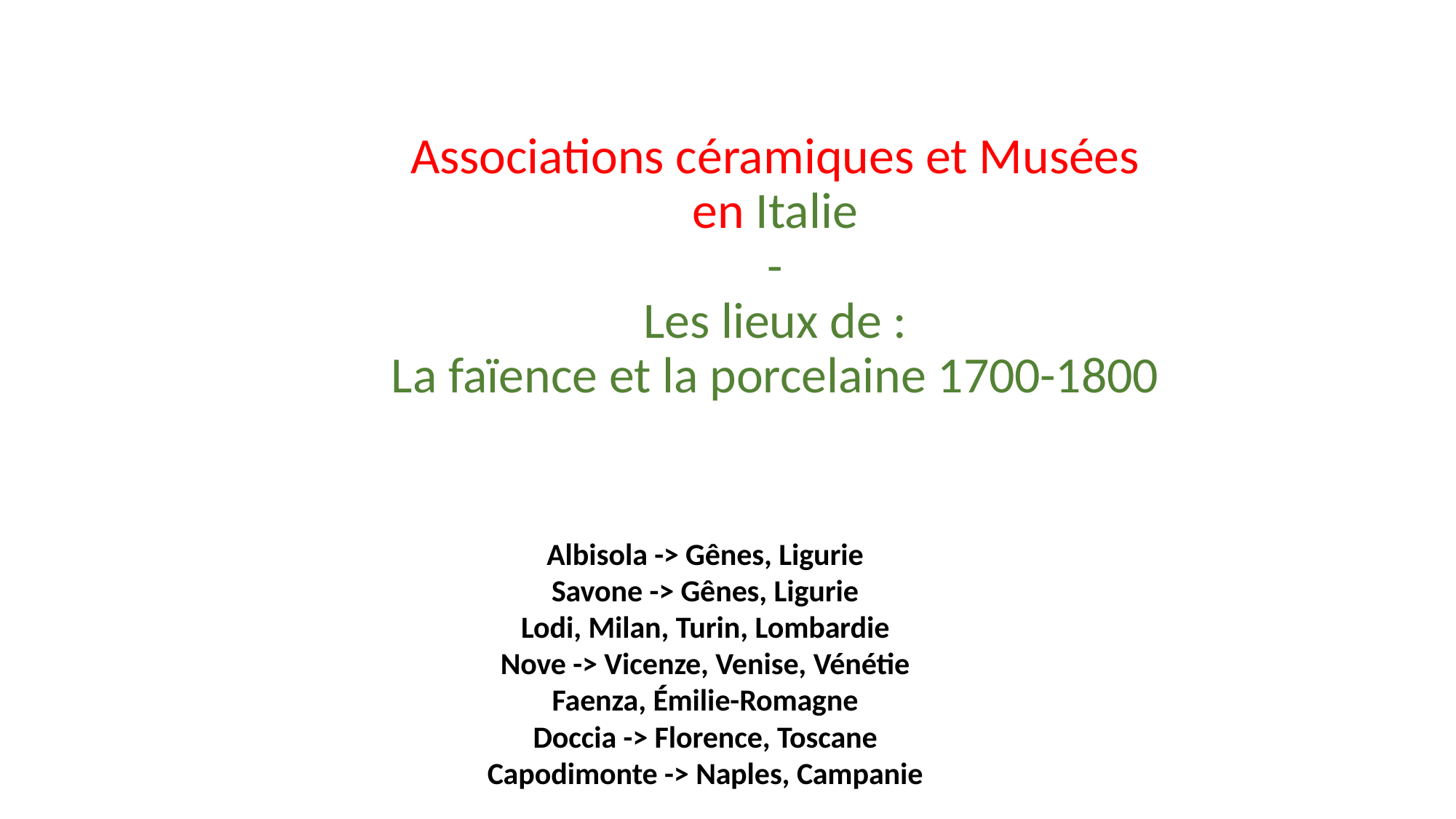

# Associations céramiques et Musées en Italie - Les lieux de : La faïence et la porcelaine 1700-1800
Albisola -> Gênes, Ligurie
Savone -> Gênes, Ligurie
Lodi, Milan, Turin, Lombardie
Nove -> Vicenze, Venise, Vénétie
Faenza, Émilie-Romagne
Doccia -> Florence, Toscane
Capodimonte -> Naples, Campanie